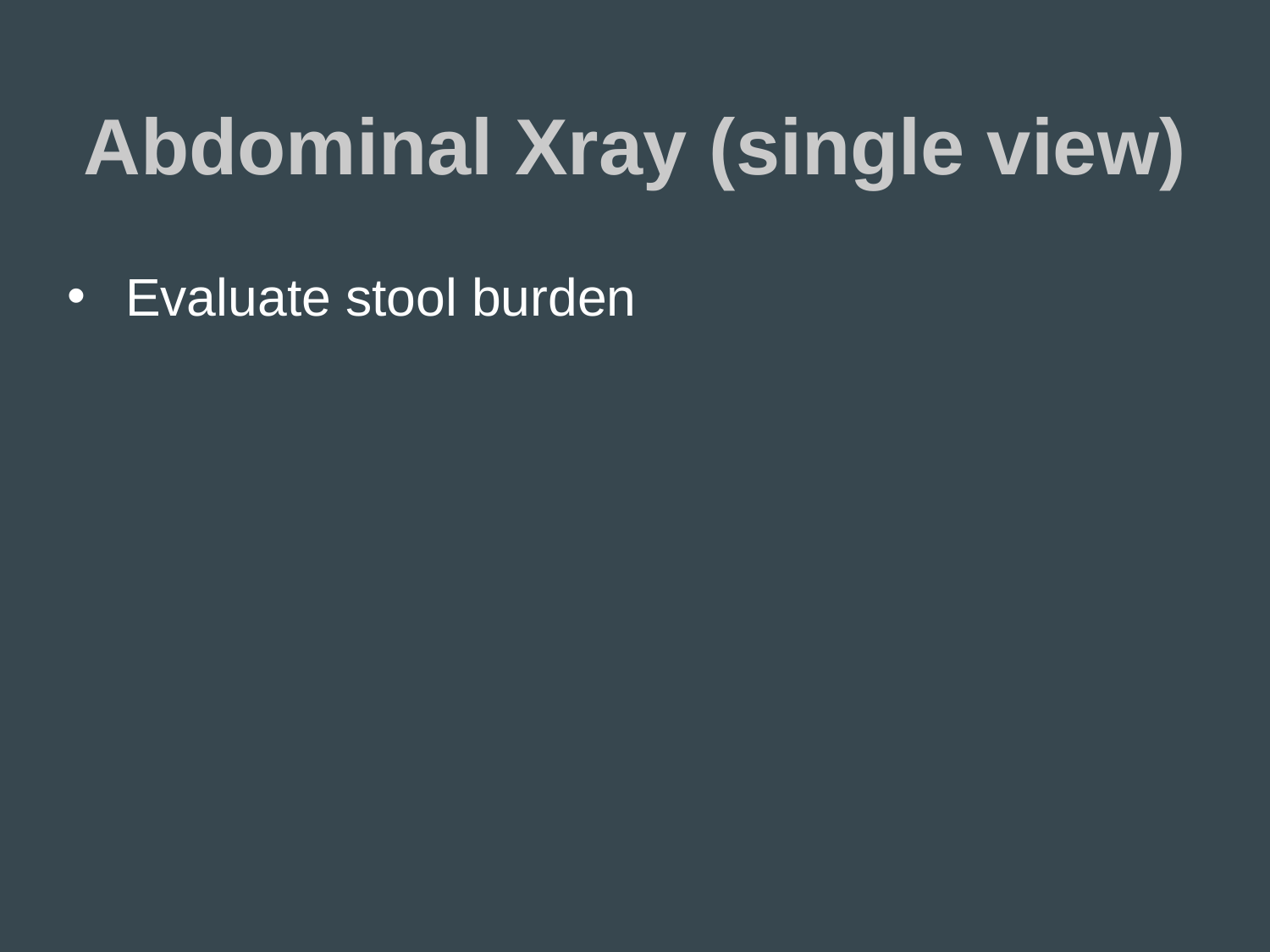

# Abdominal Xray (single view)

Evaluate stool burden